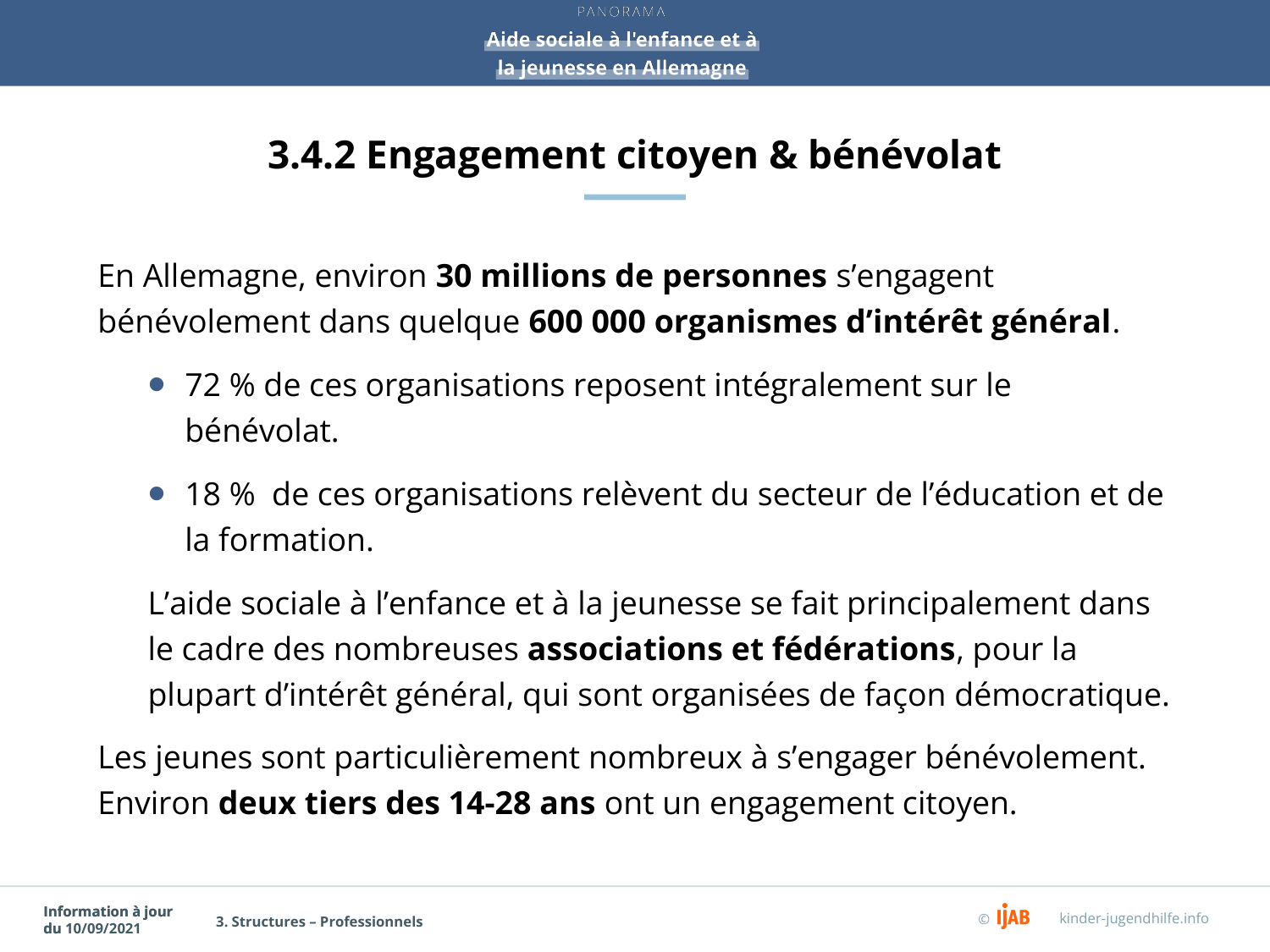

# 3.4.2 Engagement citoyen & bénévolat
En Allemagne, environ 30 millions de personnes s’engagent bénévolement dans quelque 600 000 organismes d’intérêt général.
72 % de ces organisations reposent intégralement sur le bénévolat.
18 %  de ces organisations relèvent du secteur de l’éducation et de la formation.
L’aide sociale à l’enfance et à la jeunesse se fait principalement dans le cadre des nombreuses associations et fédérations, pour la plupart d’intérêt général, qui sont organisées de façon démocratique.
Les jeunes sont particulièrement nombreux à s’engager bénévolement. Environ deux tiers des 14-28 ans ont un engagement citoyen.
3. Structures – Professionnels